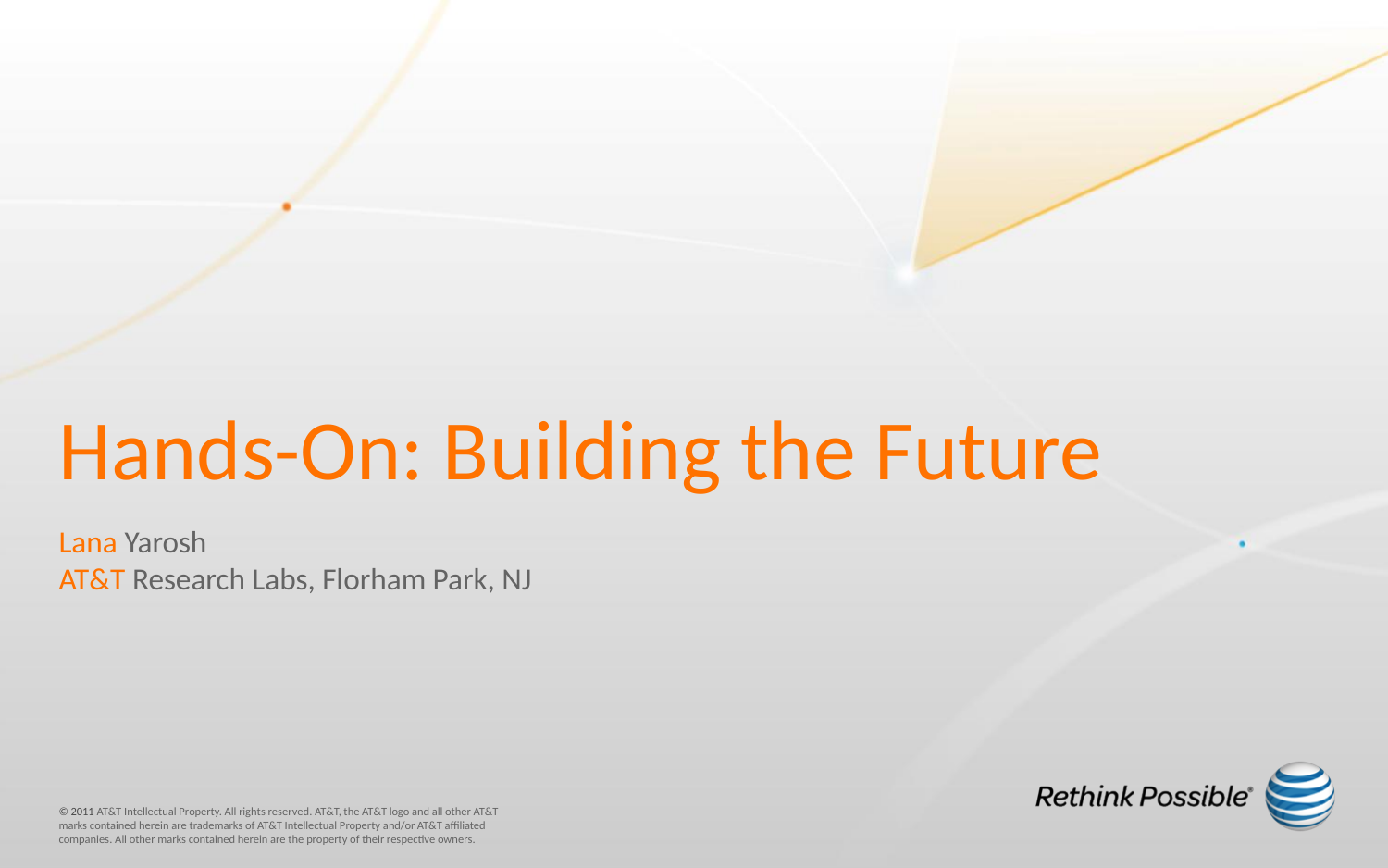

# Hands-On: Building the Future
Lana Yarosh
AT&T Research Labs, Florham Park, NJ